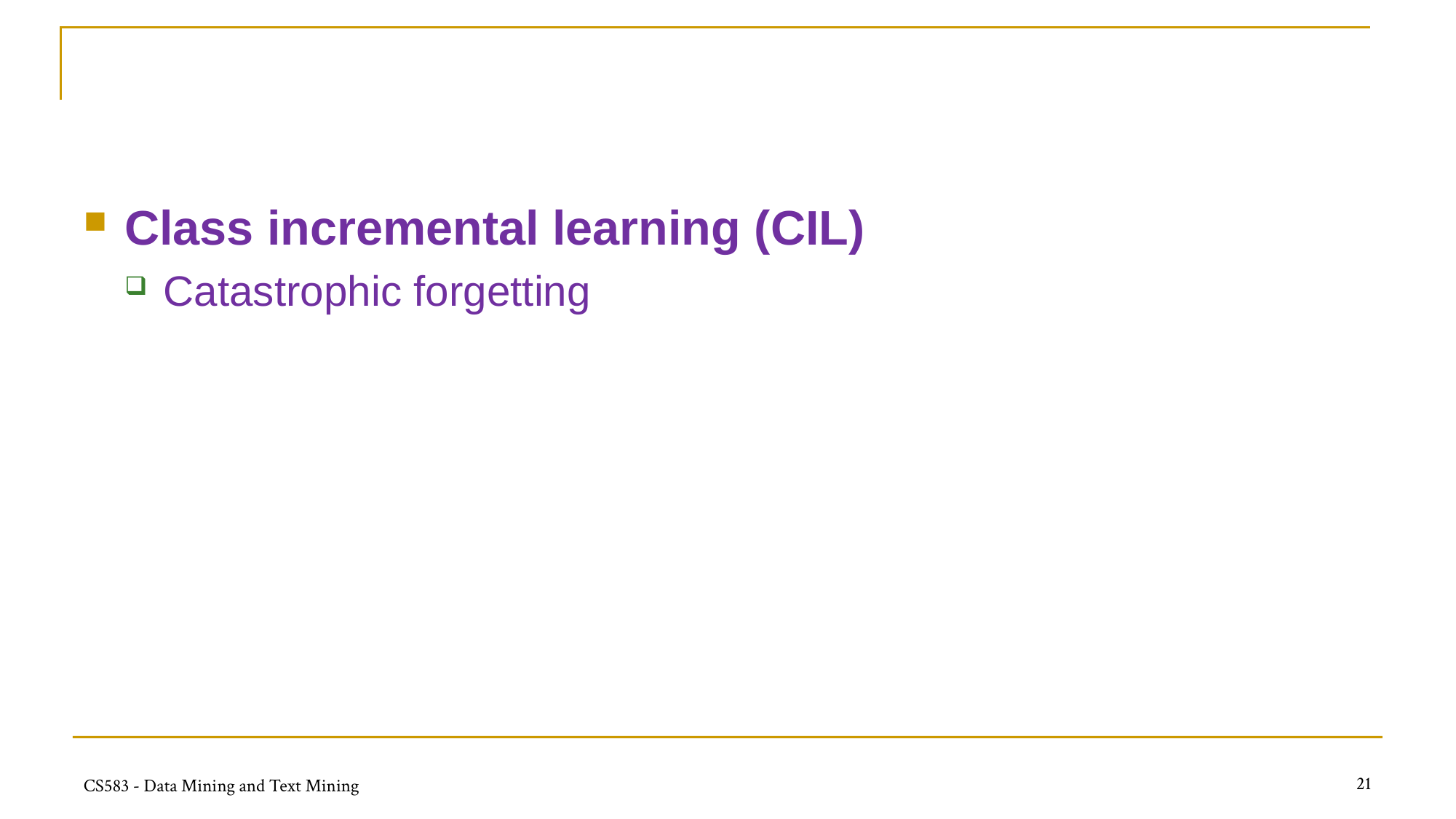

#
Class incremental learning (CIL)
Catastrophic forgetting

21
CS583 - Data Mining and Text Mining